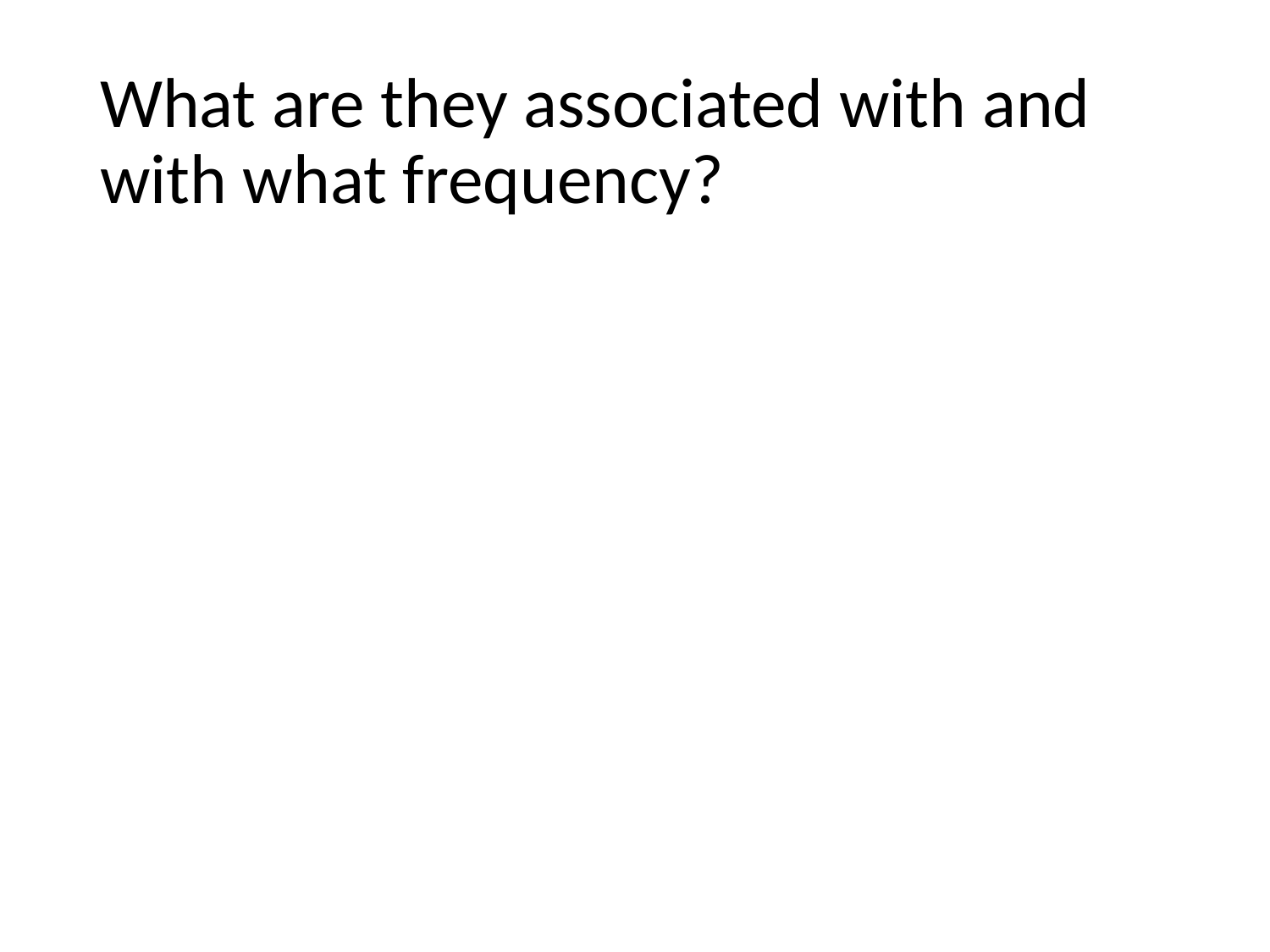

# What are they associated with and with what frequency?